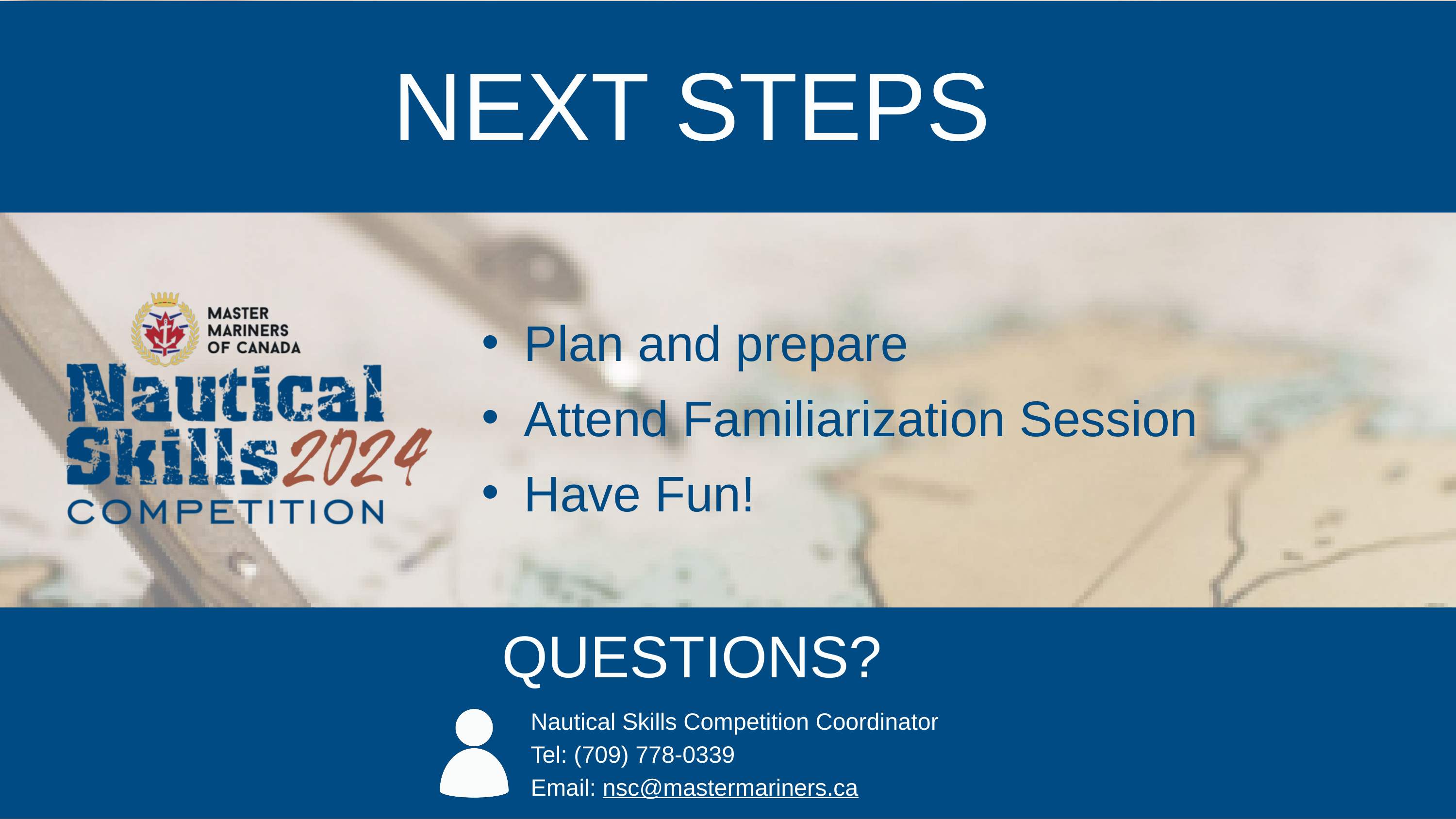

NEXT STEPS

Plan and prepare
Attend Familiarization Session
Have Fun!

QUESTIONS?
Nautical Skills Competition Coordinator
Tel: (709) 778-0339
Email: nsc@mastermariners.ca